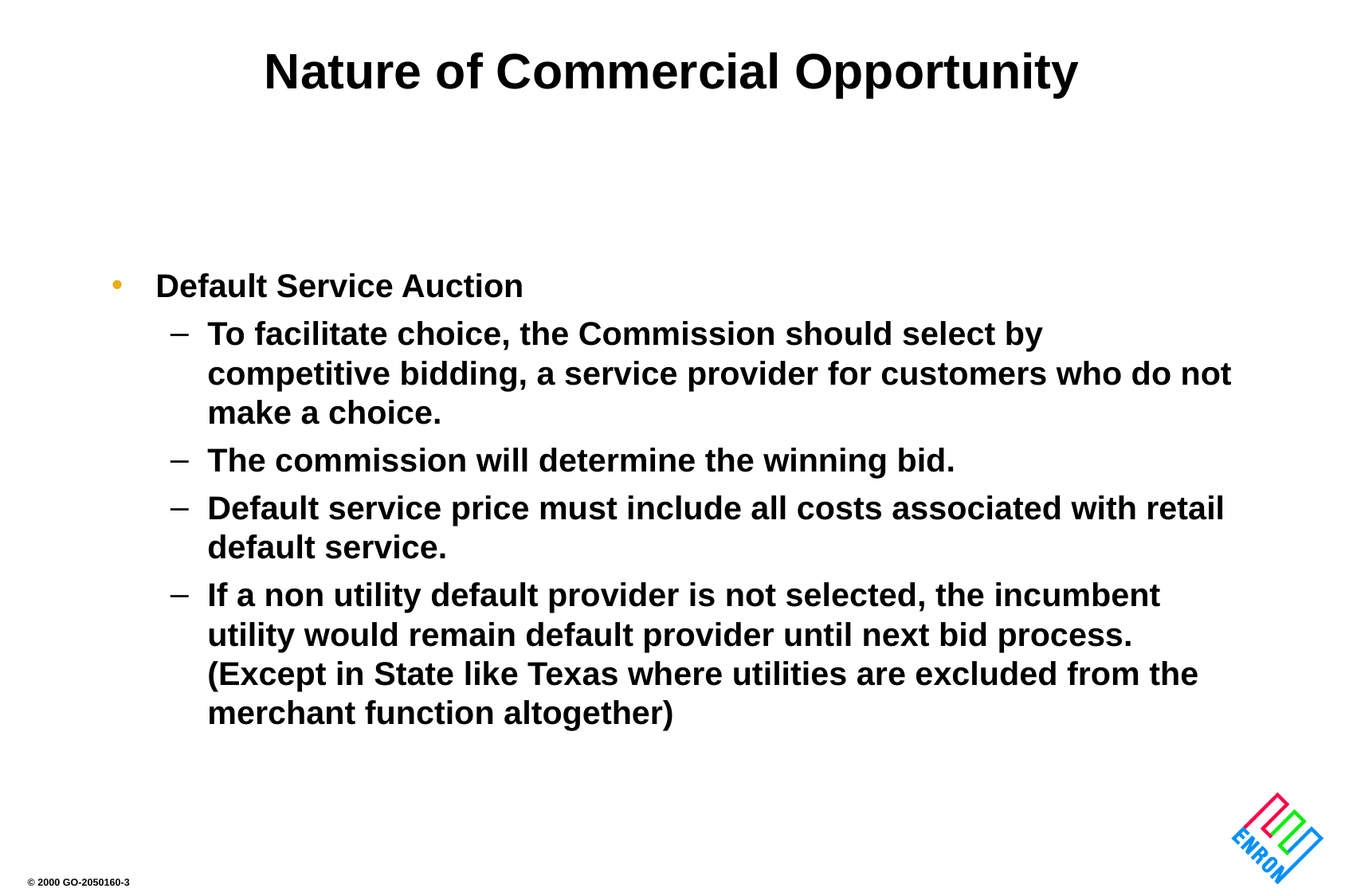

# Nature of Commercial Opportunity
Default Service Auction
To facilitate choice, the Commission should select by competitive bidding, a service provider for customers who do not make a choice.
The commission will determine the winning bid.
Default service price must include all costs associated with retail default service.
If a non utility default provider is not selected, the incumbent utility would remain default provider until next bid process. (Except in State like Texas where utilities are excluded from the merchant function altogether)